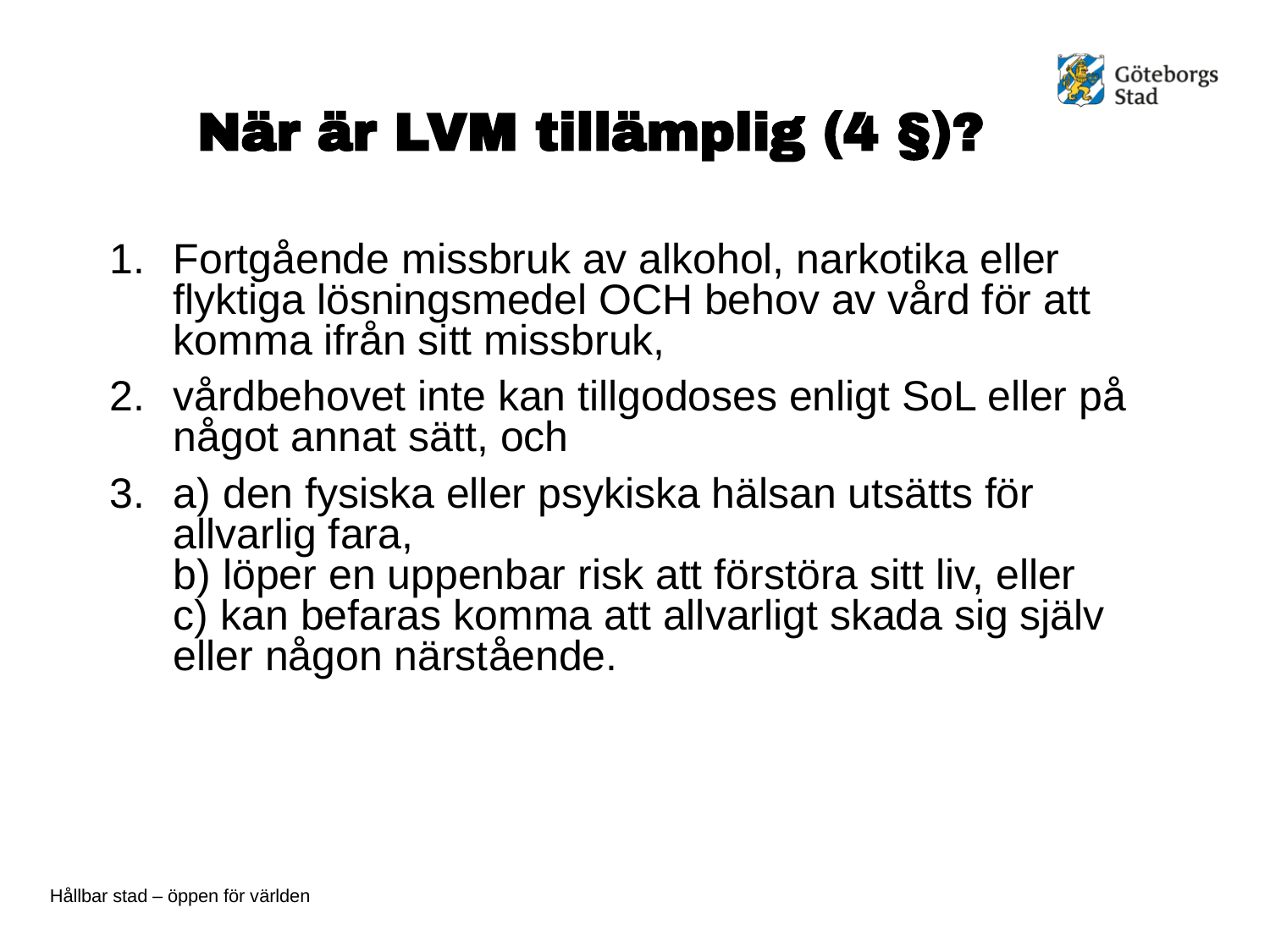

# När är LVM tillämplig (4 §)?
Fortgående missbruk av alkohol, narkotika eller flyktiga lösningsmedel OCH behov av vård för att komma ifrån sitt missbruk,
vårdbehovet inte kan tillgodoses enligt SoL eller på något annat sätt, och
a) den fysiska eller psykiska hälsan utsätts för allvarlig fara,
b) löper en uppenbar risk att förstöra sitt liv, eller
c) kan befaras komma att allvarligt skada sig själv eller någon närstående.